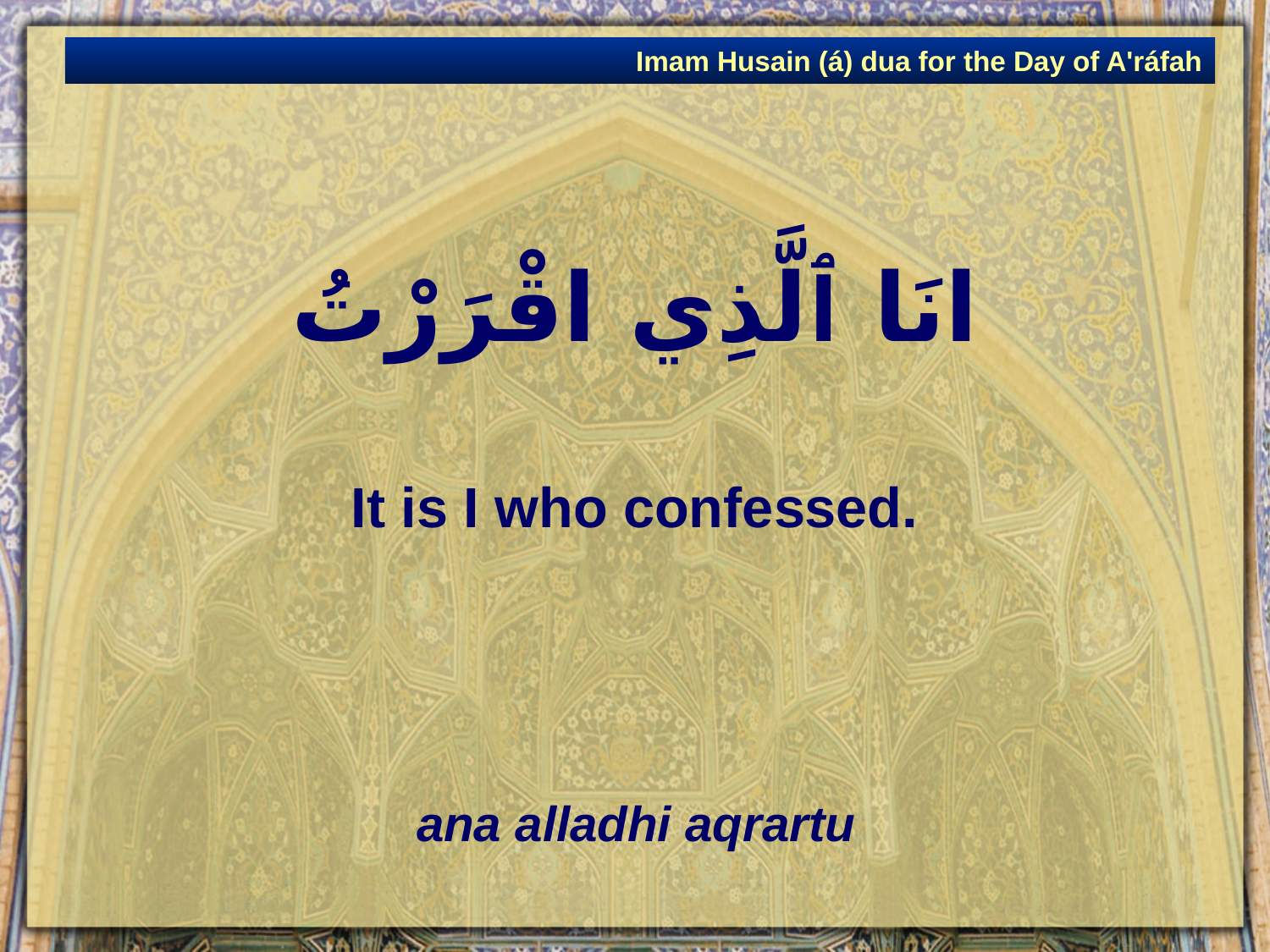

Imam Husain (á) dua for the Day of A'ráfah
# انَا ٱلَّذِي اقْرَرْتُ
It is I who confessed.
ana alladhi aqrartu